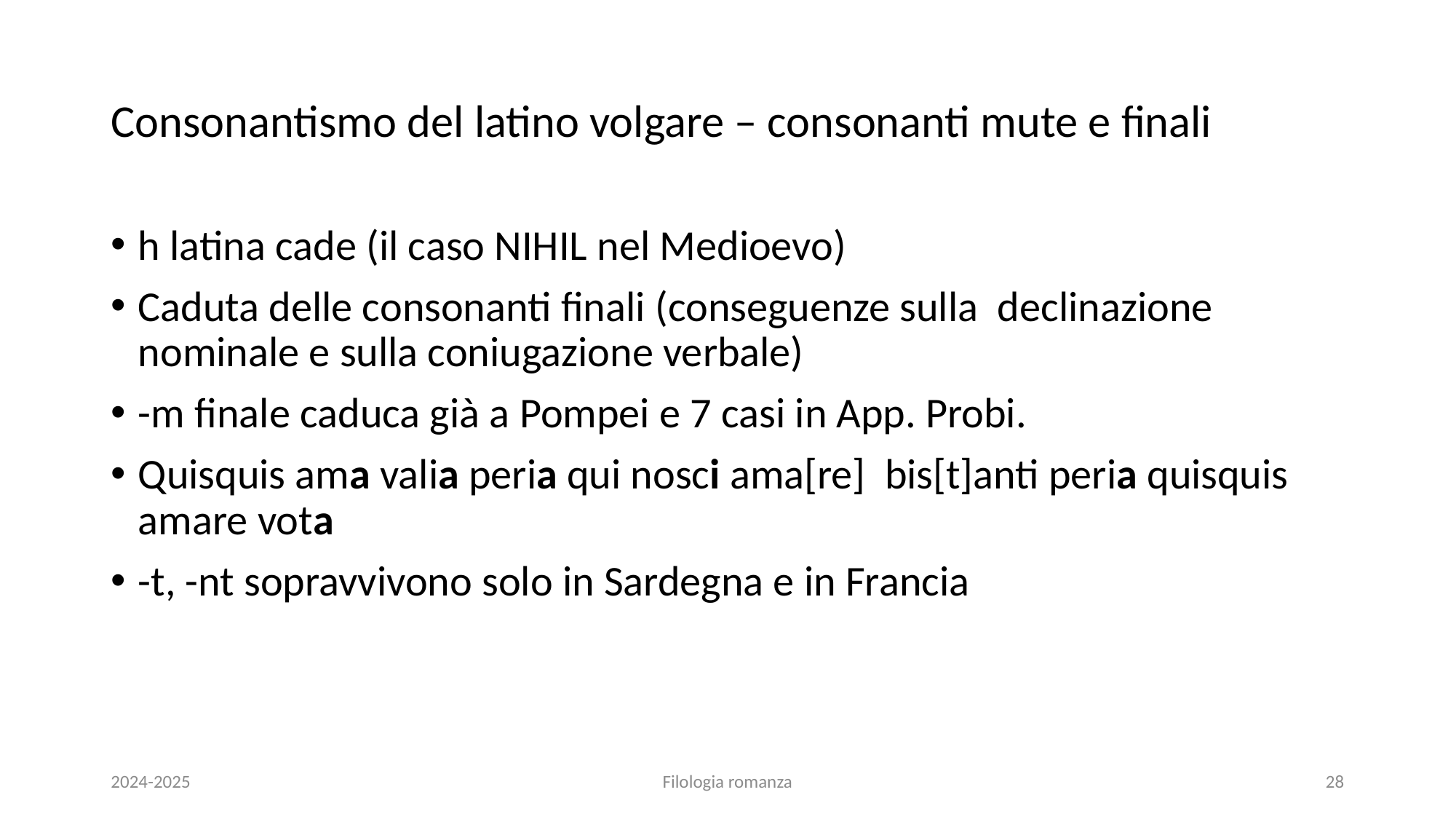

# Consonantismo del latino volgare – consonanti mute e finali
h latina cade (il caso NIHIL nel Medioevo)
Caduta delle consonanti finali (conseguenze sulla  declinazione nominale e sulla coniugazione verbale)
-m finale caduca già a Pompei e 7 casi in App. Probi.
Quisquis ama valia peria qui nosci ama[re]  bis[t]anti peria quisquis amare vota
-t, -nt sopravvivono solo in Sardegna e in Francia
2024-2025
Filologia romanza
28